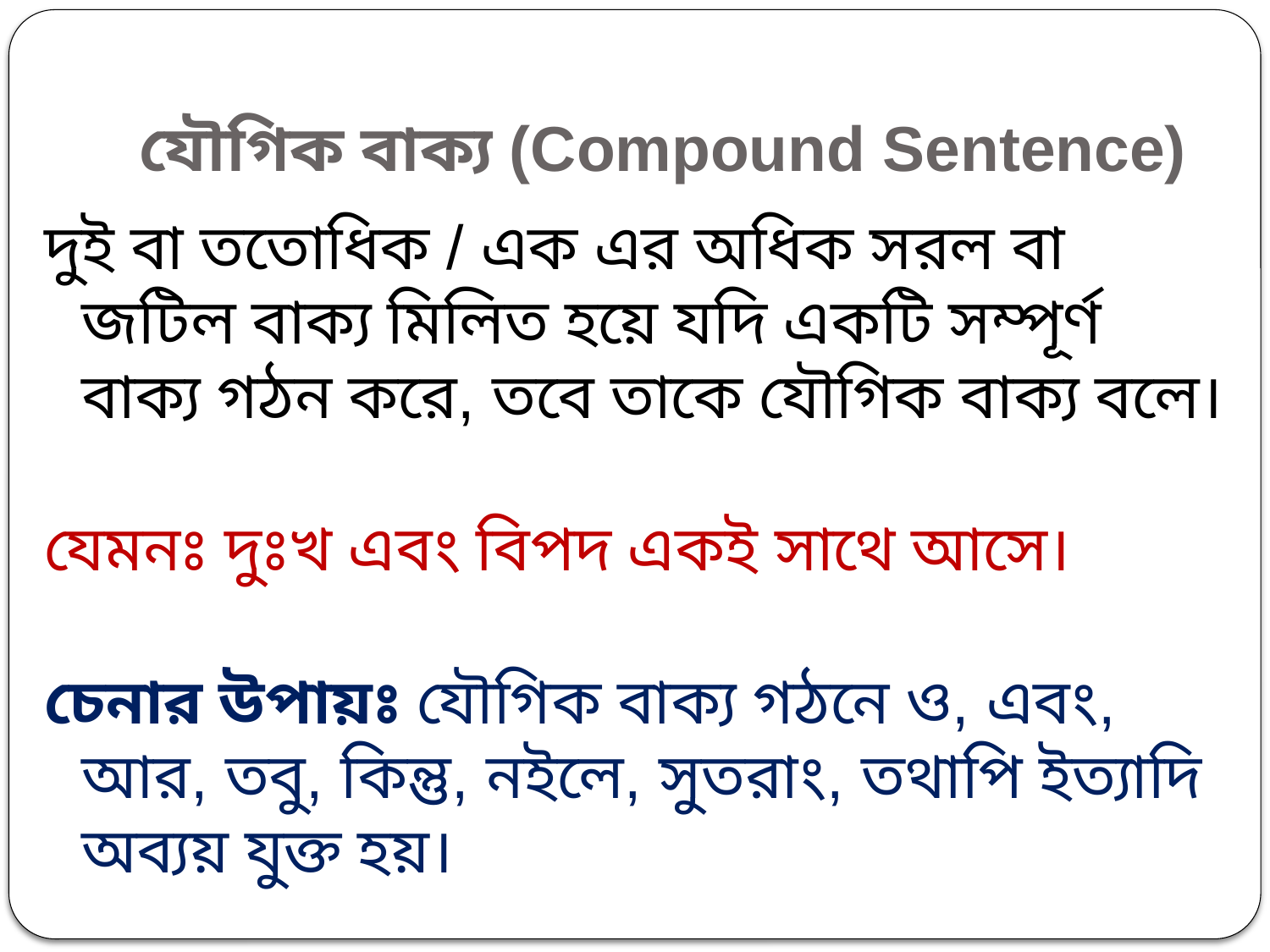

# যৌগিক বাক্য (Compound Sentence)
দুই বা ততোধিক / এক এর অধিক সরল বা জটিল বাক্য মিলিত হয়ে যদি একটি সম্পূর্ণ বাক্য গঠন করে, তবে তাকে যৌগিক বাক্য বলে।

যেমনঃ দুঃখ এবং বিপদ একই সাথে আসে।

চেনার উপায়ঃ যৌগিক বাক্য গঠনে ও, এবং, আর, তবু, কিন্তু, নইলে, সুতরাং, তথাপি ইত্যাদি অব্যয় যুক্ত হয়।